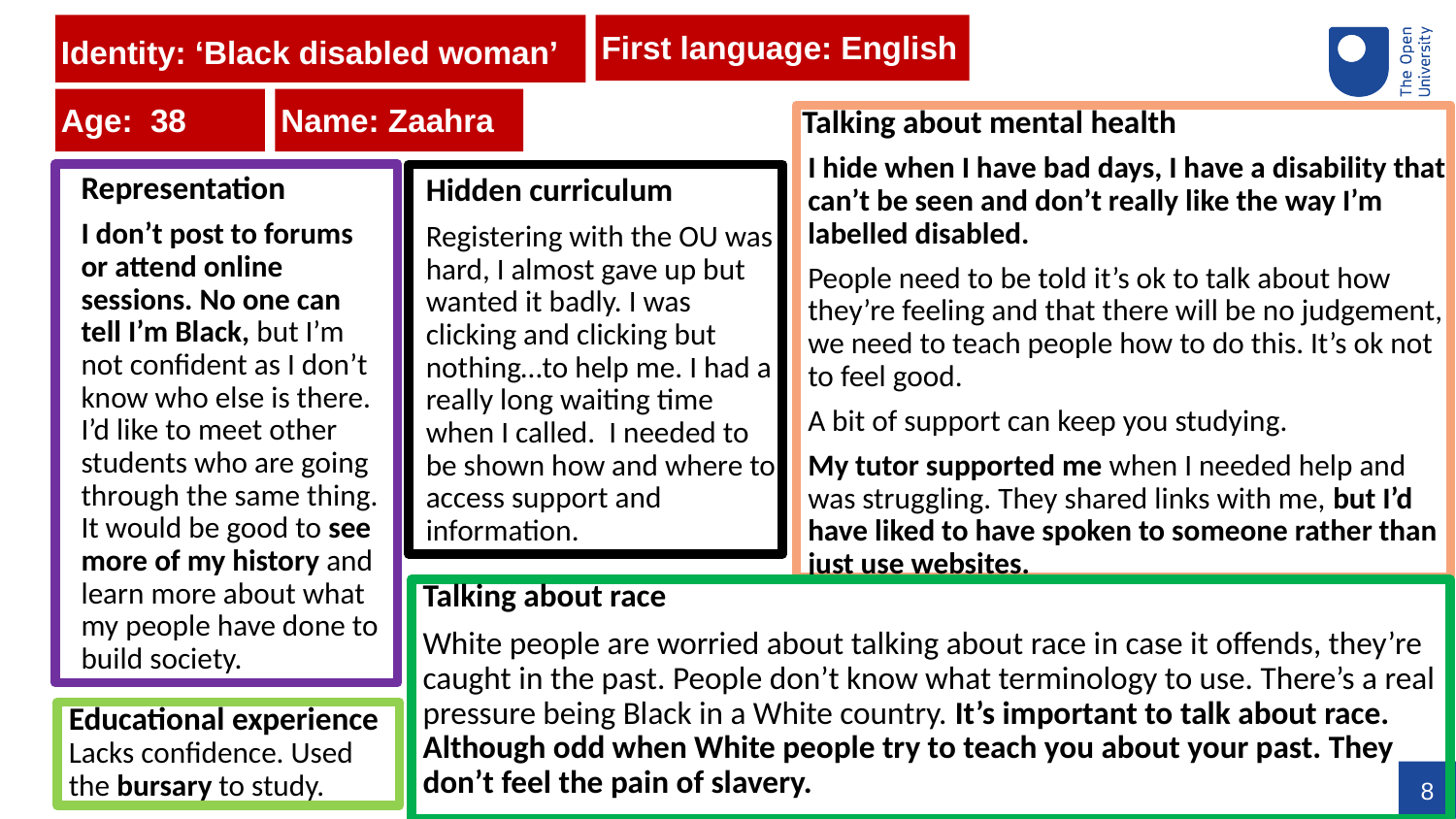

Identity: ‘Black disabled woman’

First language: English
# Age:  38
Name: Zaahra
Talking about mental health
I hide when I have bad days, I have a disability that can’t be seen and don’t really like the way I’m labelled disabled.
People need to be told it’s ok to talk about how they’re feeling and that there will be no judgement, we need to teach people how to do this. It’s ok not to feel good.
A bit of support can keep you studying.
My tutor supported me when I needed help and was struggling. They shared links with me, but I’d have liked to have spoken to someone rather than just use websites.

Representation
I don’t post to forums or attend online sessions. No one can tell I’m Black, but I’m not confident as I don’t know who else is there. I’d like to meet other students who are going through the same thing.
It would be good to see more of my history and learn more about what my people have done to build society.
Hidden curriculum
Registering with the OU was hard, I almost gave up but wanted it badly. I was clicking and clicking but nothing…to help me. I had a really long waiting time when I called.  I needed to be shown how and where to access support and information.
Talking about race
White people are worried about talking about race in case it offends, they’re caught in the past. People don’t know what terminology to use. There’s a real pressure being Black in a White country. It’s important to talk about race. Although odd when White people try to teach you about your past. They don’t feel the pain of slavery.

Educational experience
Lacks confidence. Used the bursary to study.
8